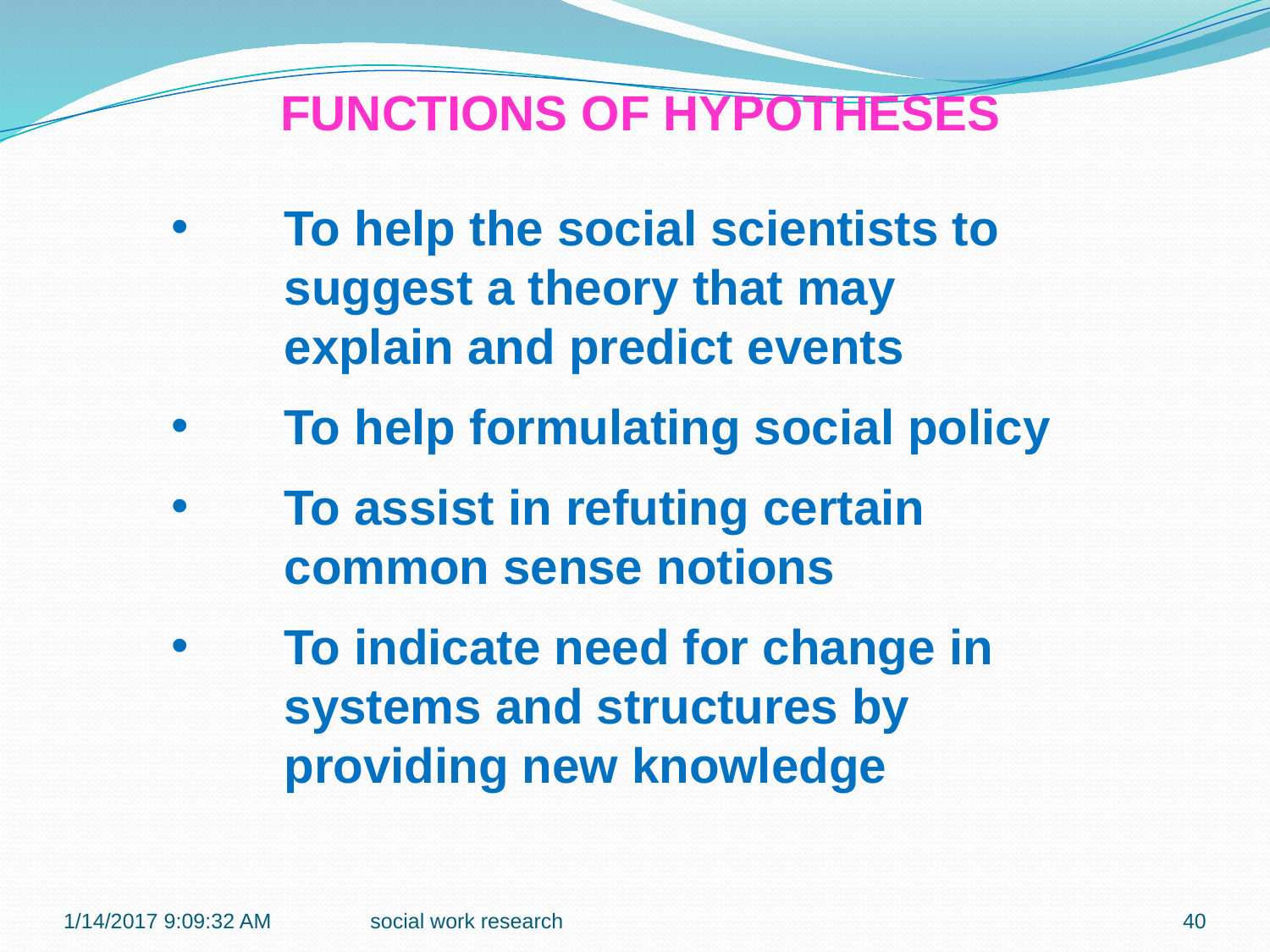

FUNCTIONS OF HYPOTHESES

To help the social scientists to suggest a theory that may explain and predict events
To help formulating social policy
To assist in refuting certain common sense notions
To indicate need for change in systems and structures by providing new knowledge
1/14/2017 9:09:32 AM
social work research
40